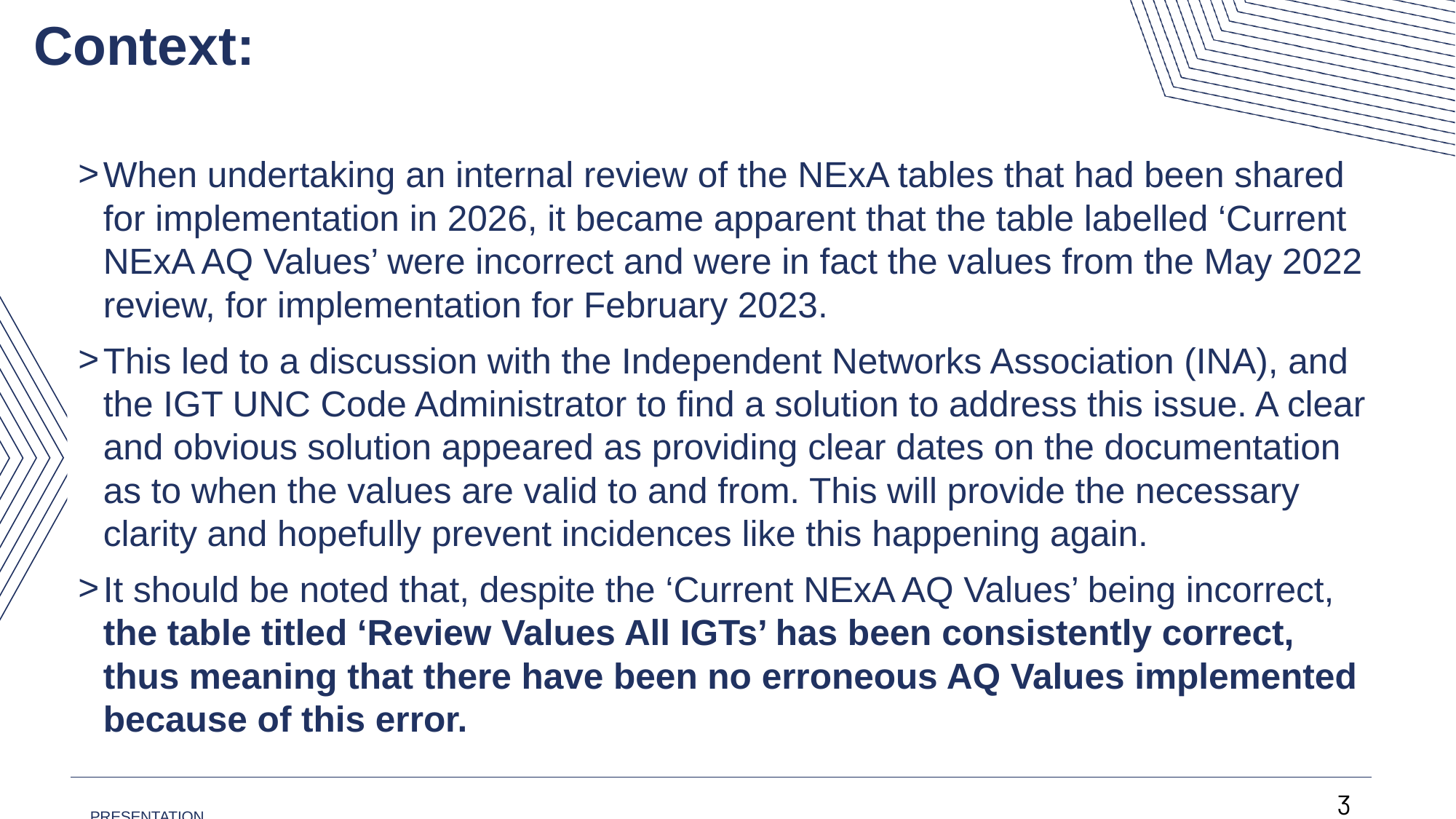

Context:
When undertaking an internal review of the NExA tables that had been shared for implementation in 2026, it became apparent that the table labelled ‘Current NExA AQ Values’ were incorrect and were in fact the values from the May 2022 review, for implementation for February 2023.
This led to a discussion with the Independent Networks Association (INA), and the IGT UNC Code Administrator to find a solution to address this issue. A clear and obvious solution appeared as providing clear dates on the documentation as to when the values are valid to and from. This will provide the necessary clarity and hopefully prevent incidences like this happening again.
It should be noted that, despite the ‘Current NExA AQ Values’ being incorrect, the table titled ‘Review Values All IGTs’ has been consistently correct, thus meaning that there have been no erroneous AQ Values implemented because of this error.